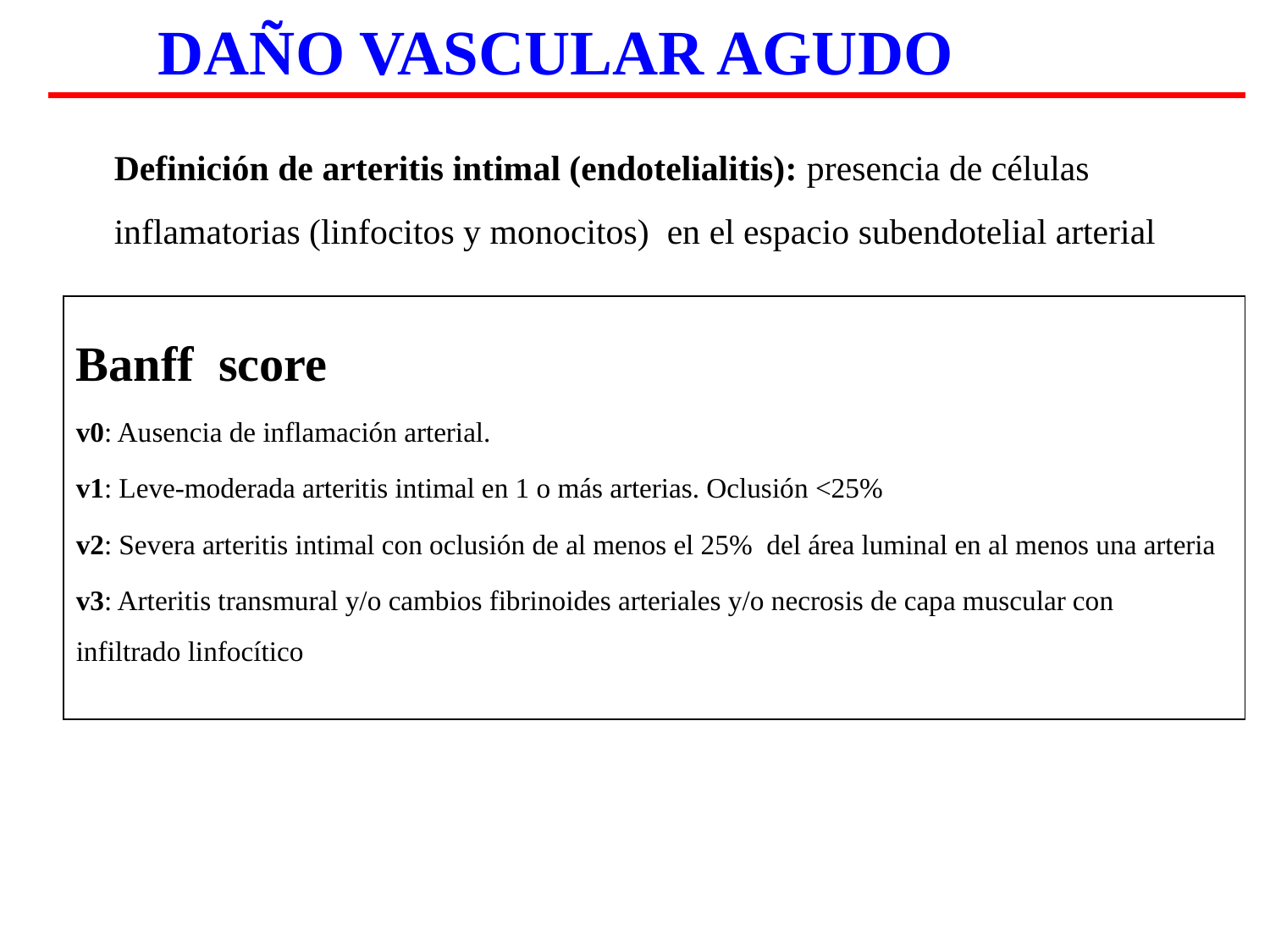

DAÑO VASCULAR AGUDO
Definición de arteritis intimal (endotelialitis): presencia de células inflamatorias (linfocitos y monocitos)  en el espacio subendotelial arterial
Banff  score
v0: Ausencia de inflamación arterial.
v1: Leve-moderada arteritis intimal en 1 o más arterias. Oclusión <25%
v2: Severa arteritis intimal con oclusión de al menos el 25%  del área luminal en al menos una arteria
v3: Arteritis transmural y/o cambios fibrinoides arteriales y/o necrosis de capa muscular con  infiltrado linfocítico